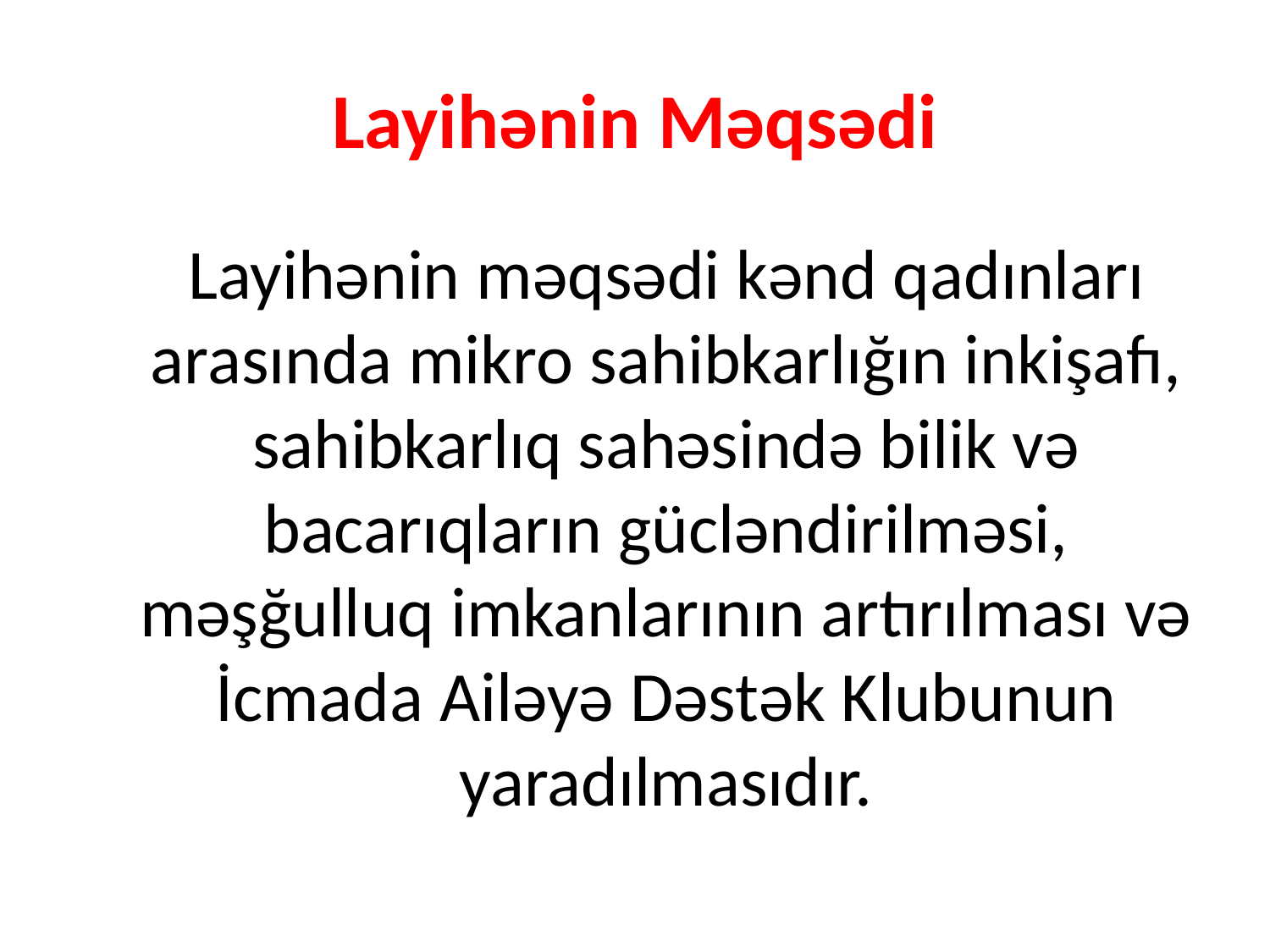

# Layihənin Məqsədi
Layihənin məqsədi kənd qadınları arasında mikro sahibkarlığın inkişafı, sahibkarlıq sahəsində bilik və bacarıqların gücləndirilməsi, məşğulluq imkanlarının artırılması və İcmada Ailəyə Dəstək Klubunun yaradılmasıdır.